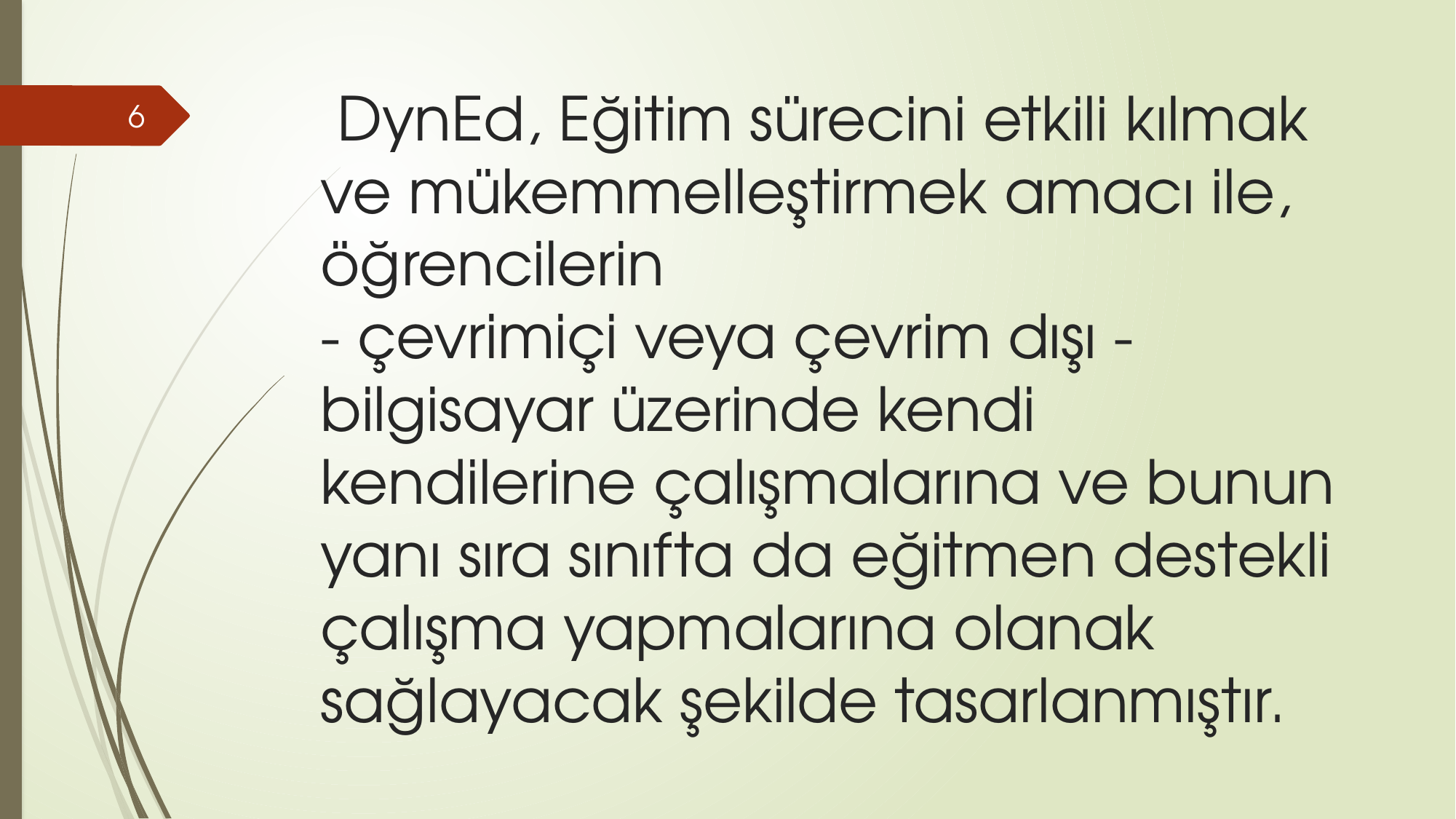

# DynEd, Eğitim sürecini etkili kılmak ve mükemmelleştirmek amacı ile, öğrencilerin - çevrimiçi veya çevrim dışı - bilgisayar üzerinde kendi kendilerine çalışmalarına ve bunun yanı sıra sınıfta da eğitmen destekli çalışma yapmalarına olanak sağlayacak şekilde tasarlanmıştır.
6